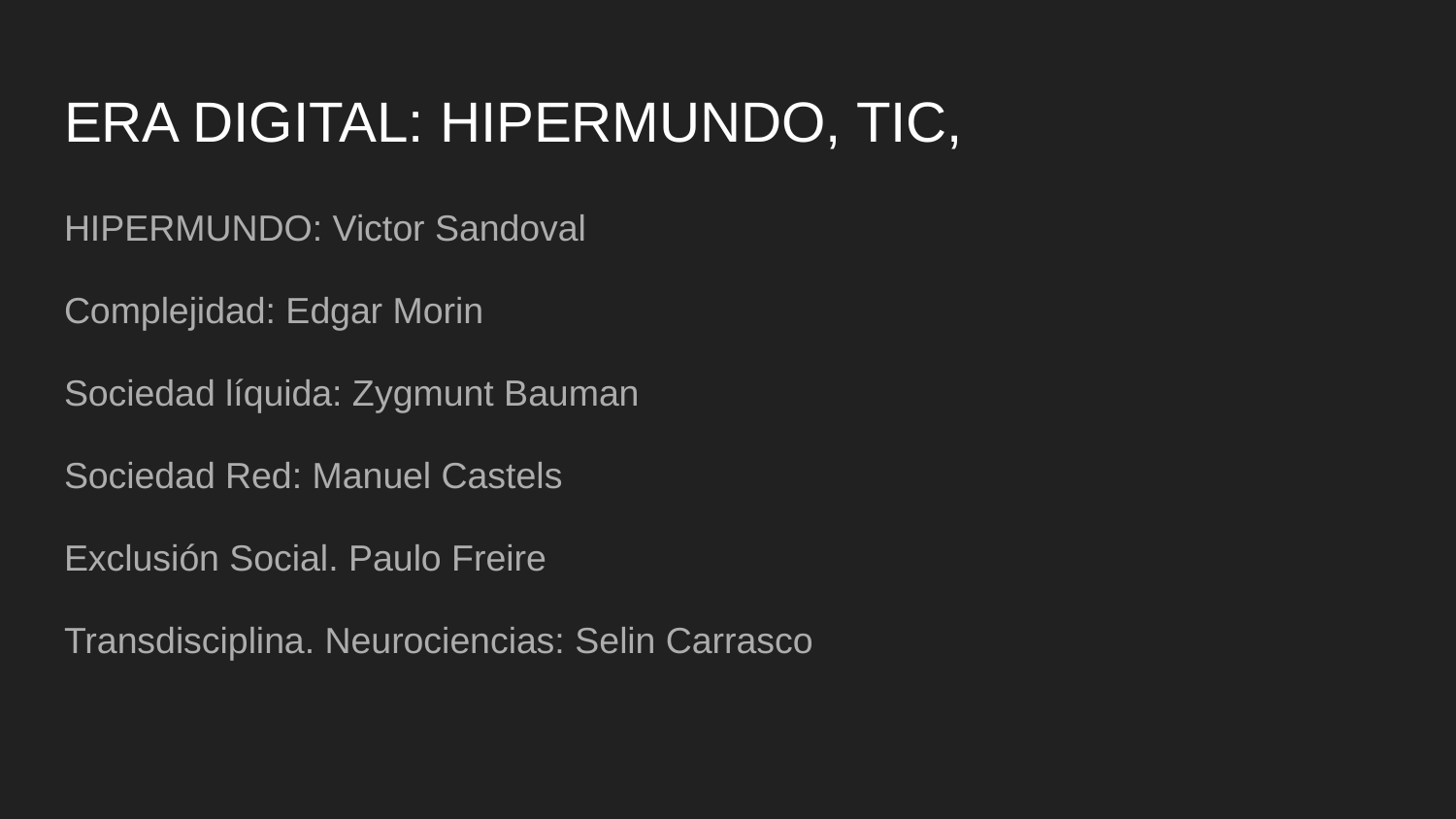

# ERA DIGITAL: HIPERMUNDO, TIC,

HIPERMUNDO: Victor Sandoval
Complejidad: Edgar Morin
Sociedad líquida: Zygmunt Bauman
Sociedad Red: Manuel Castels
Exclusión Social. Paulo Freire
Transdisciplina. Neurociencias: Selin Carrasco